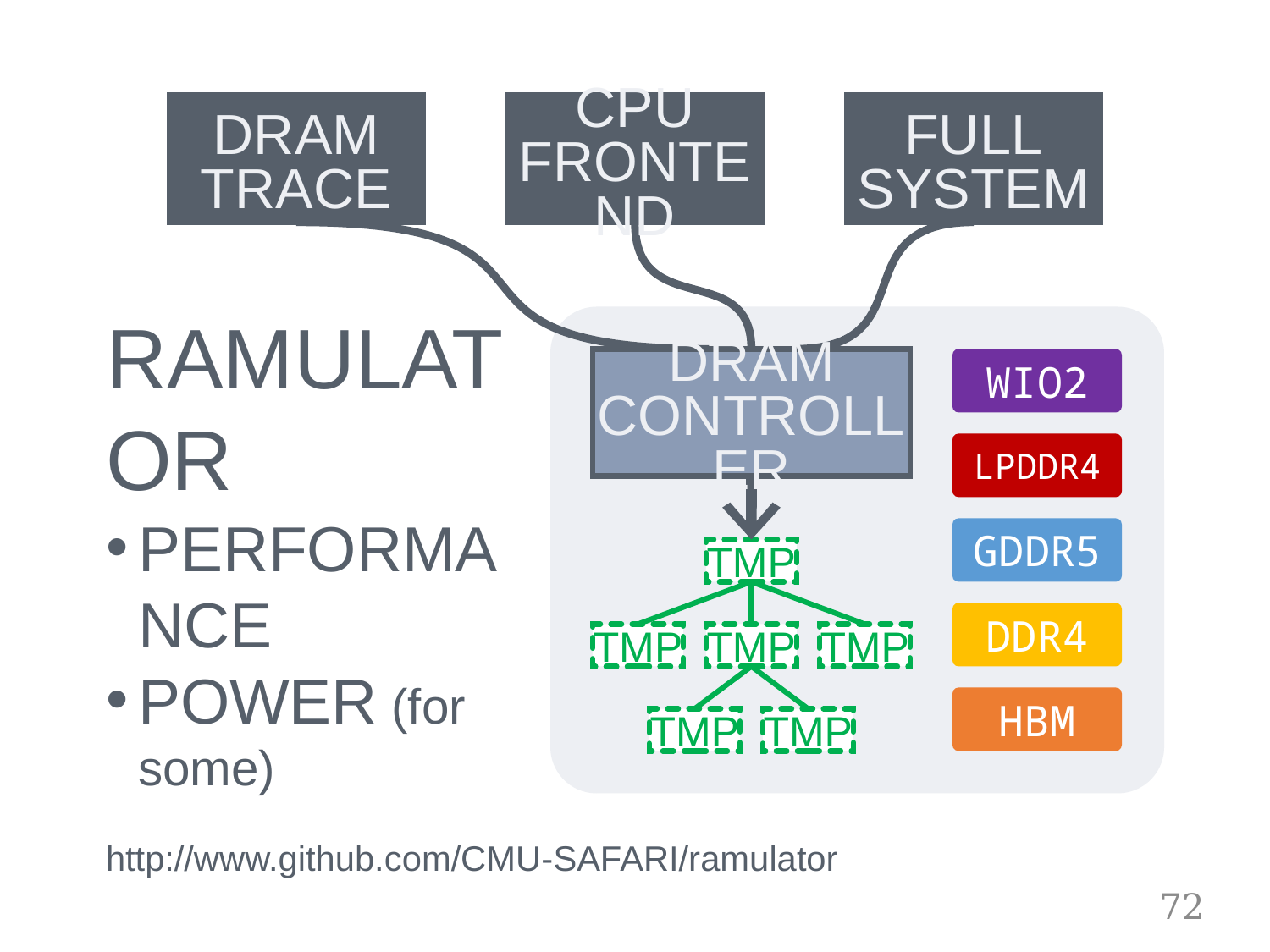

DRAM
TRACE
CPU
FRONTEND
FULL
SYSTEM
RAMULATOR
PERFORMANCE
POWER (for some)

DRAM CONTROLLER
WIO2
LPDDR4
GDDR5
TMP
DDR4
TMP
TMP
TMP
HBM
TMP
TMP
http://www.github.com/CMU-SAFARI/ramulator
72